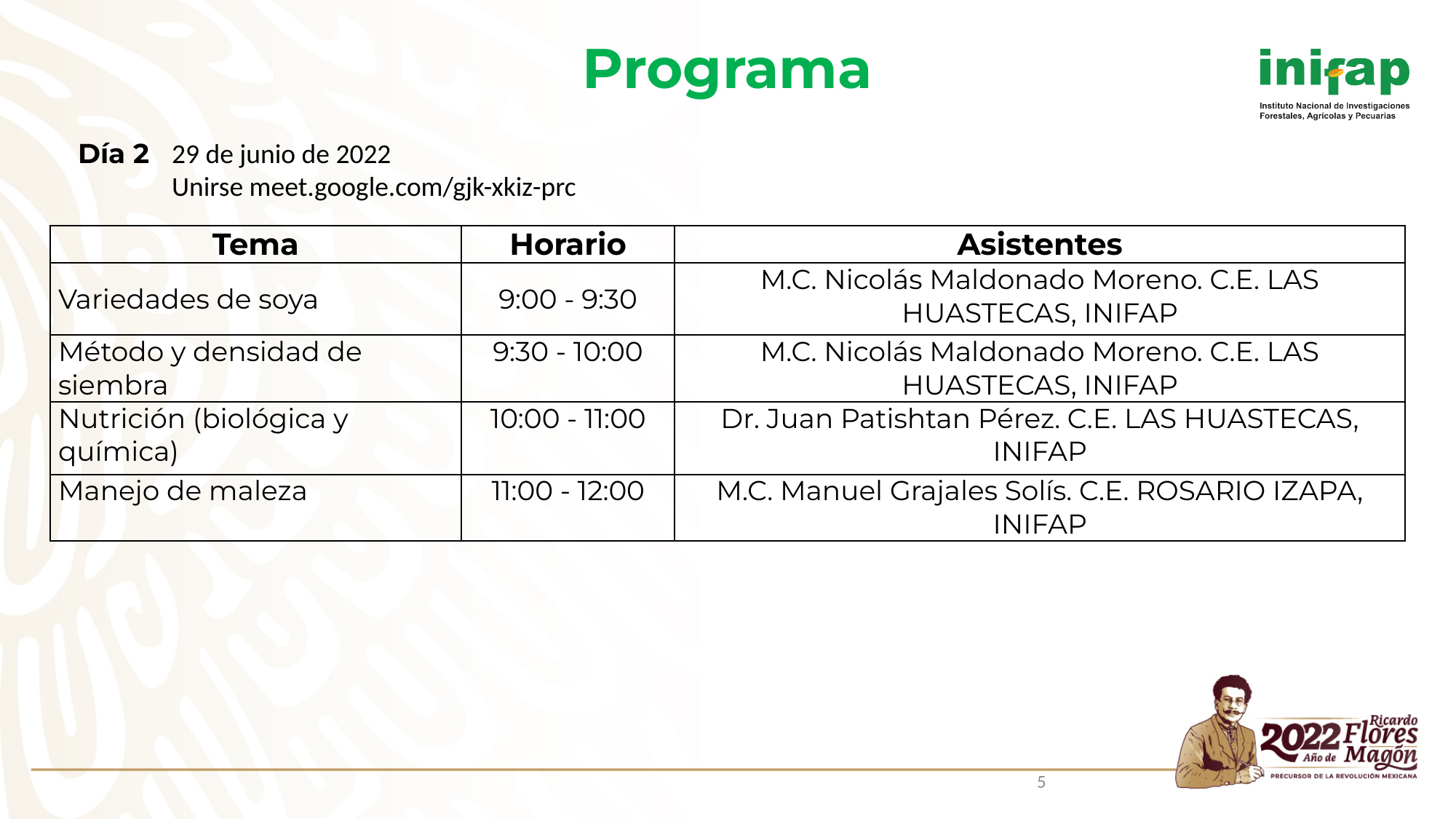

# Programa
Día 2
29 de junio de 2022
Unirse meet.google.com/gjk-xkiz-prc
| Tema | Horario | Asistentes |
| --- | --- | --- |
| Variedades de soya | 9:00 - 9:30 | M.C. Nicolás Maldonado Moreno. C.E. LAS HUASTECAS, INIFAP |
| Método y densidad de siembra | 9:30 - 10:00 | M.C. Nicolás Maldonado Moreno. C.E. LAS HUASTECAS, INIFAP |
| Nutrición (biológica y química) | 10:00 - 11:00 | Dr. Juan Patishtan Pérez. C.E. LAS HUASTECAS, INIFAP |
| Manejo de maleza | 11:00 - 12:00 | M.C. Manuel Grajales Solís. C.E. ROSARIO IZAPA, INIFAP |
5